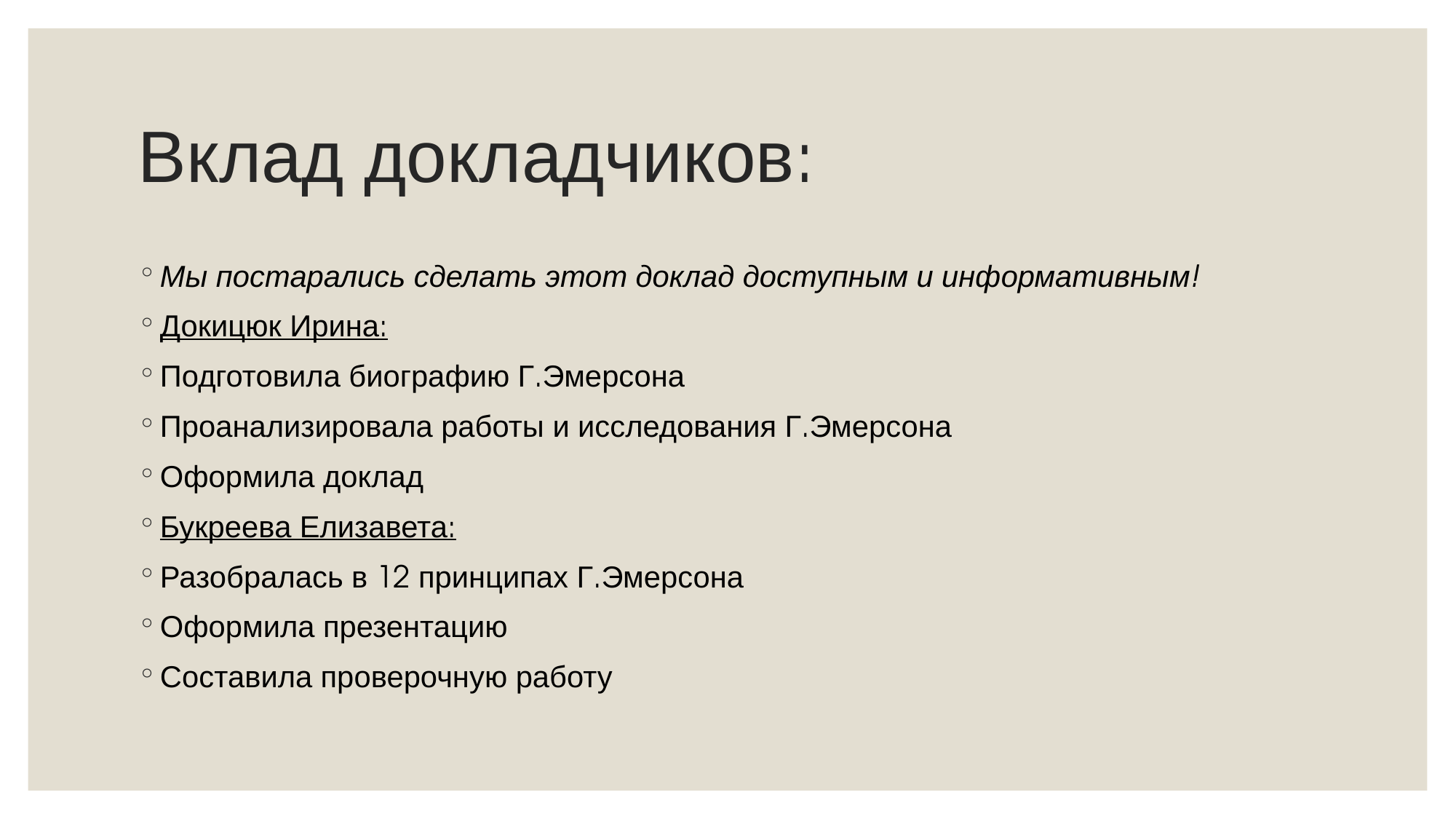

# Вклад докладчиков:
Мы постарались сделать этот доклад доступным и информативным!
Докицюк Ирина:
Подготовила биографию Г.Эмерсона
Проанализировала работы и исследования Г.Эмерсона
Оформила доклад
Букреева Елизавета:
Разобралась в 12 принципах Г.Эмерсона
Оформила презентацию
Составила проверочную работу